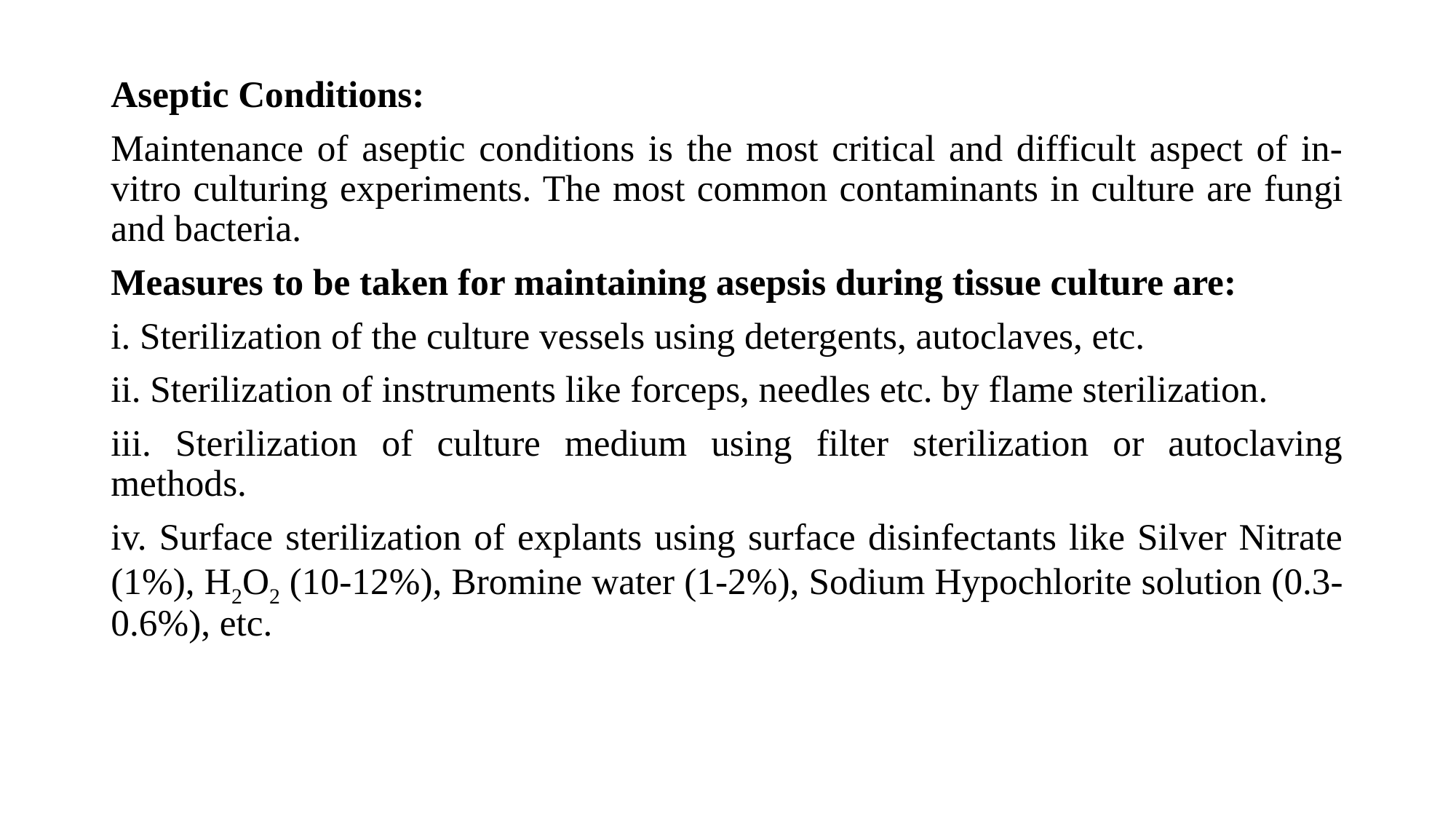

Aseptic Conditions:
Maintenance of aseptic conditions is the most critical and difficult aspect of in-vitro culturing experiments. The most common contaminants in culture are fungi and bacteria.
Measures to be taken for maintaining asepsis during tissue culture are:
i. Sterilization of the culture vessels using detergents, autoclaves, etc.
ii. Sterilization of instruments like forceps, needles etc. by flame sterilization.
iii. Sterilization of culture medium using filter sterilization or autoclaving methods.
iv. Surface sterilization of explants using surface disinfectants like Silver Nitrate (1%), H2O2 (10-12%), Bromine water (1-2%), Sodium Hypochlorite solution (0.3-0.6%), etc.